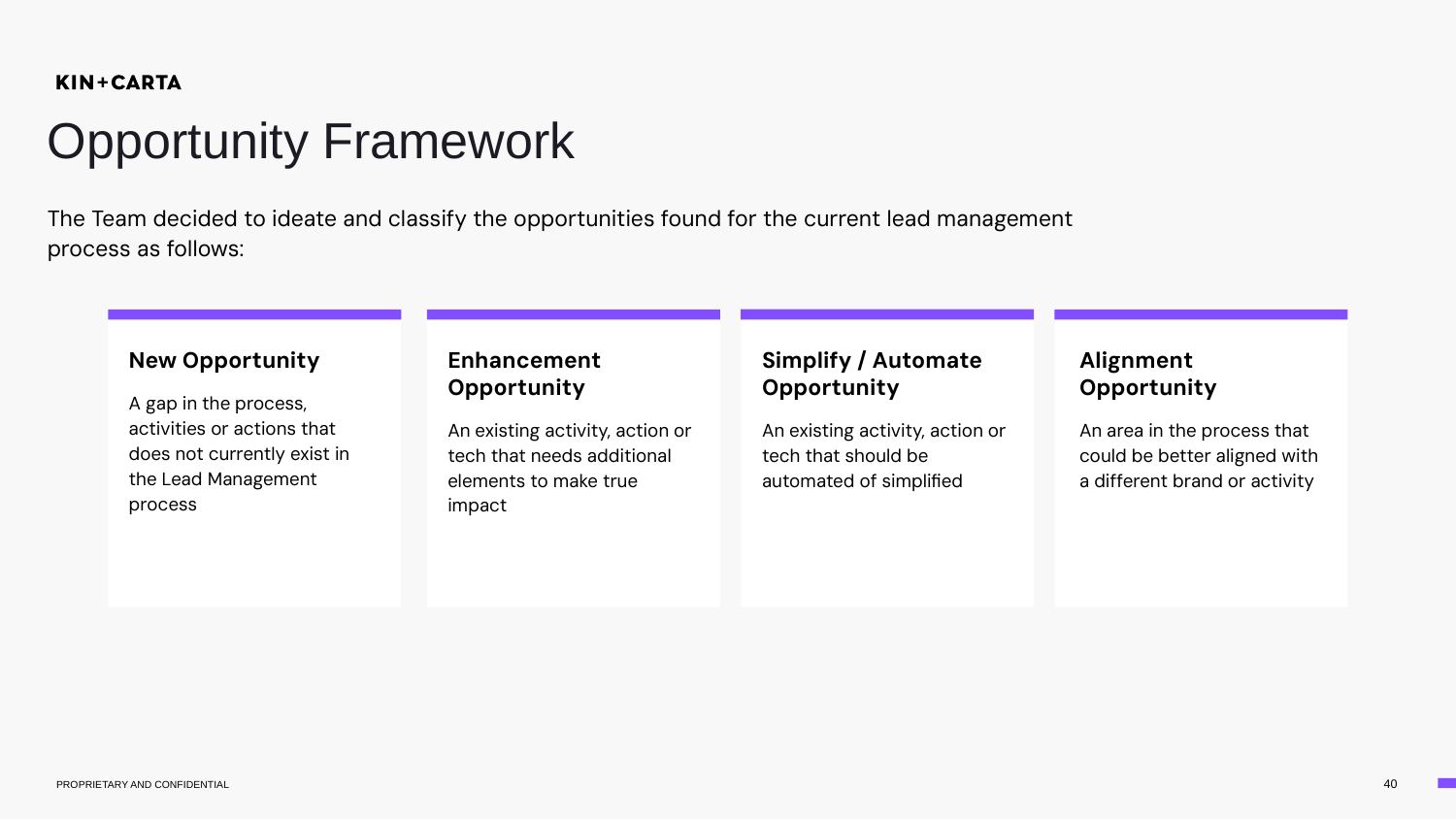

Opportunity Framework
The Team decided to ideate and classify the opportunities found for the current lead management process as follows:

New Opportunity
A gap in the process, activities or actions that does not currently exist in the Lead Management process
Enhancement Opportunity
An existing activity, action or tech that needs additional elements to make true impact
Simplify / Automate Opportunity
An existing activity, action or tech that should be automated of simplified
Alignment Opportunity
An area in the process that could be better aligned with a different brand or activity